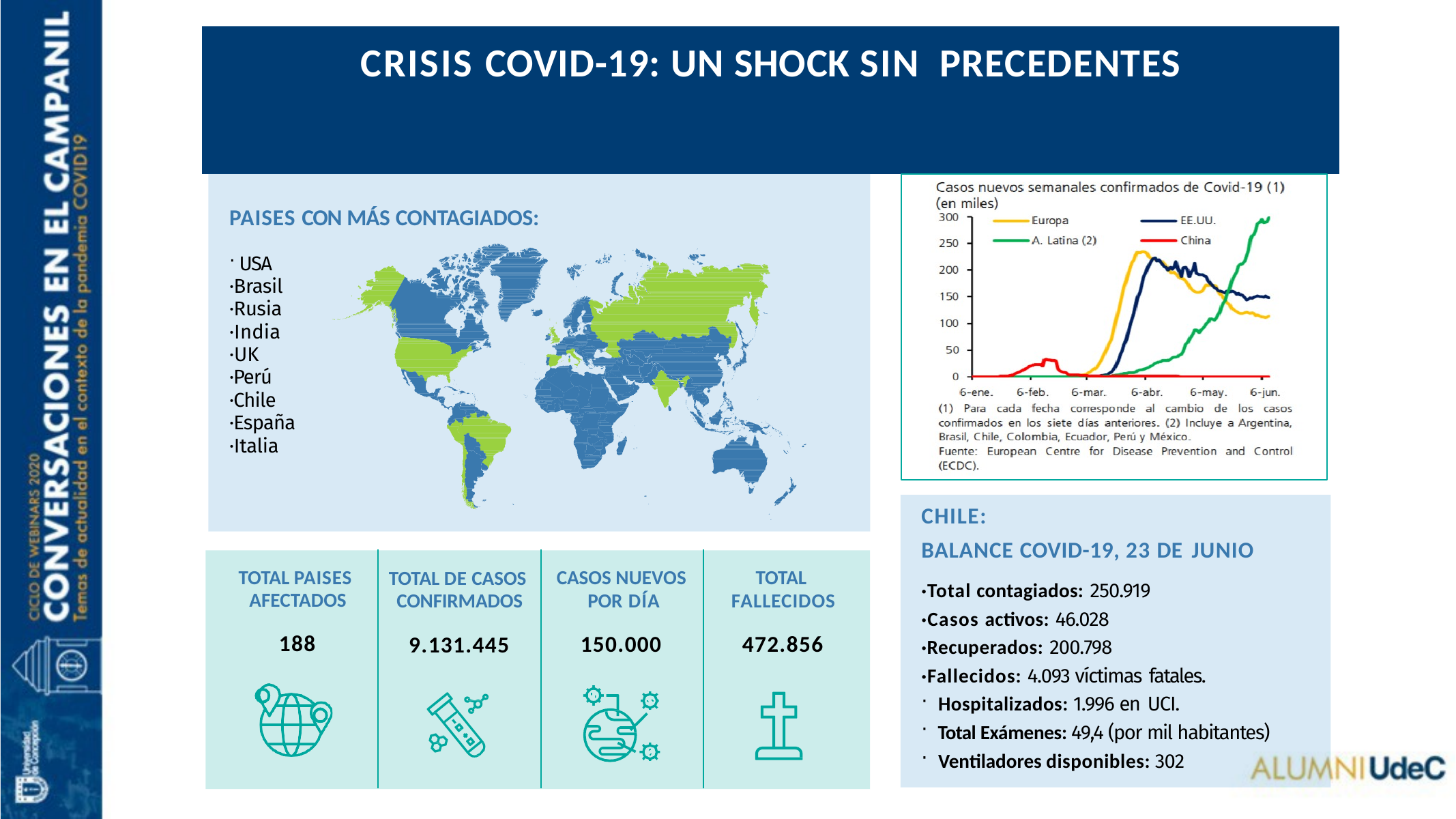

# CRISIS COVID-19: UN SHOCK SIN PRECEDENTES

CRISIS SANITARIA: PANDEMIA COVID-19

PAISES CON MÁS CONTAGIADOS:
USA
·Brasil
·Rusia
·India
·UK
·Perú
·Chile
·España
·Italia

CHILE:
BALANCE COVID-19, 23 DE JUNIO
·Total contagiados: 250.919
·Casos activos: 46.028
·Recuperados: 200.798
·Fallecidos: 4.093 víctimas fatales.
Hospitalizados: 1.996 en UCI.
Total Exámenes: 49,4 (por mil habitantes)
Ventiladores disponibles: 302

TOTAL PAISES  AFECTADOS
188
TOTAL  FALLECIDOS
472.856
CASOS NUEVOS  POR DÍA
150.000
TOTAL DE CASOS  CONFIRMADOS
9.131.445